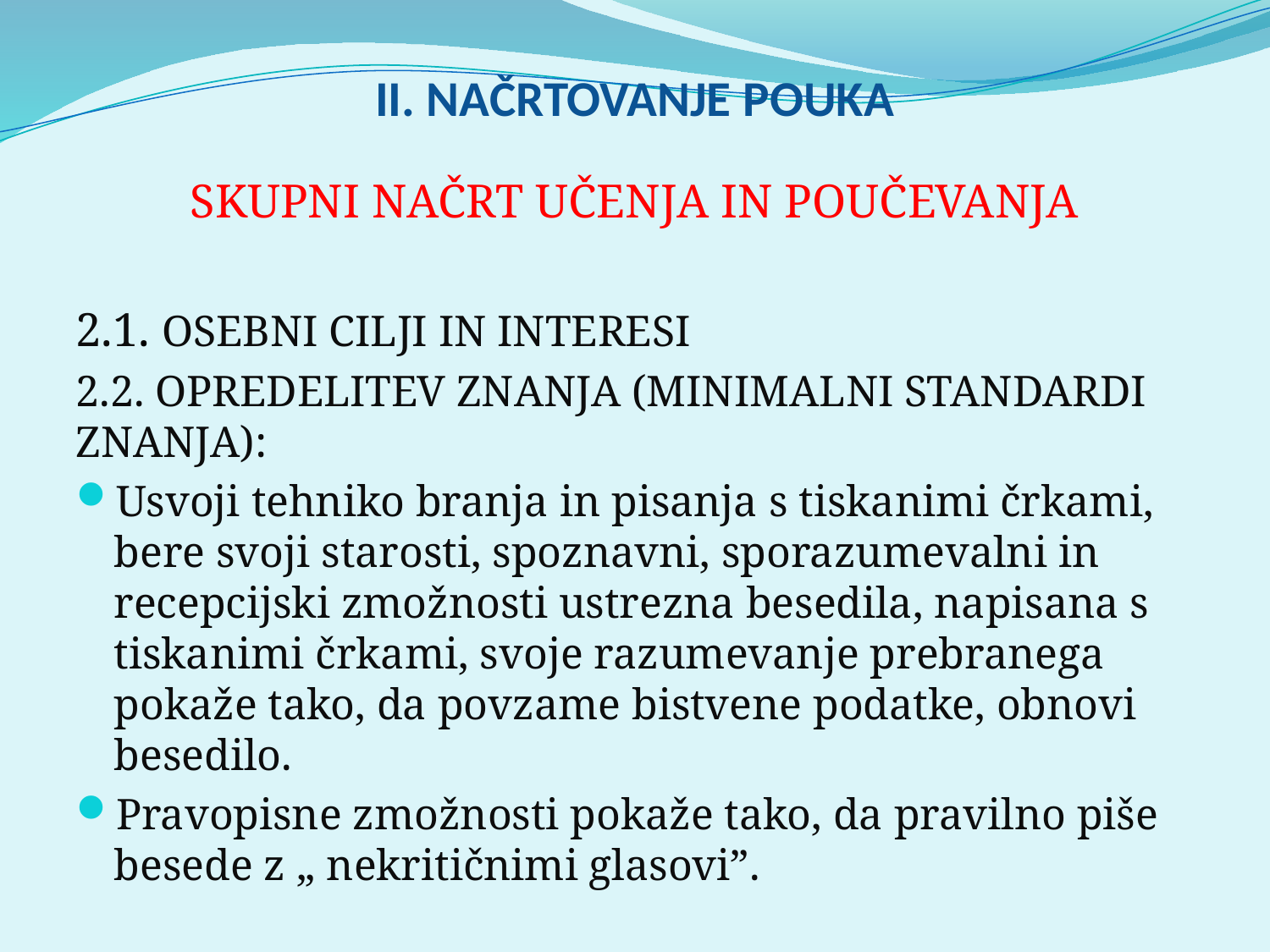

# II. NAČRTOVANJE POUKA
SKUPNI NAČRT UČENJA IN POUČEVANJA

2.1. OSEBNI CILJI IN INTERESI
2.2. OPREDELITEV ZNANJA (MINIMALNI STANDARDI ZNANJA):
Usvoji tehniko branja in pisanja s tiskanimi črkami, bere svoji starosti, spoznavni, sporazumevalni in recepcijski zmožnosti ustrezna besedila, napisana s tiskanimi črkami, svoje razumevanje prebranega pokaže tako, da povzame bistvene podatke, obnovi besedilo.
Pravopisne zmožnosti pokaže tako, da pravilno piše besede z „ nekritičnimi glasovi”.